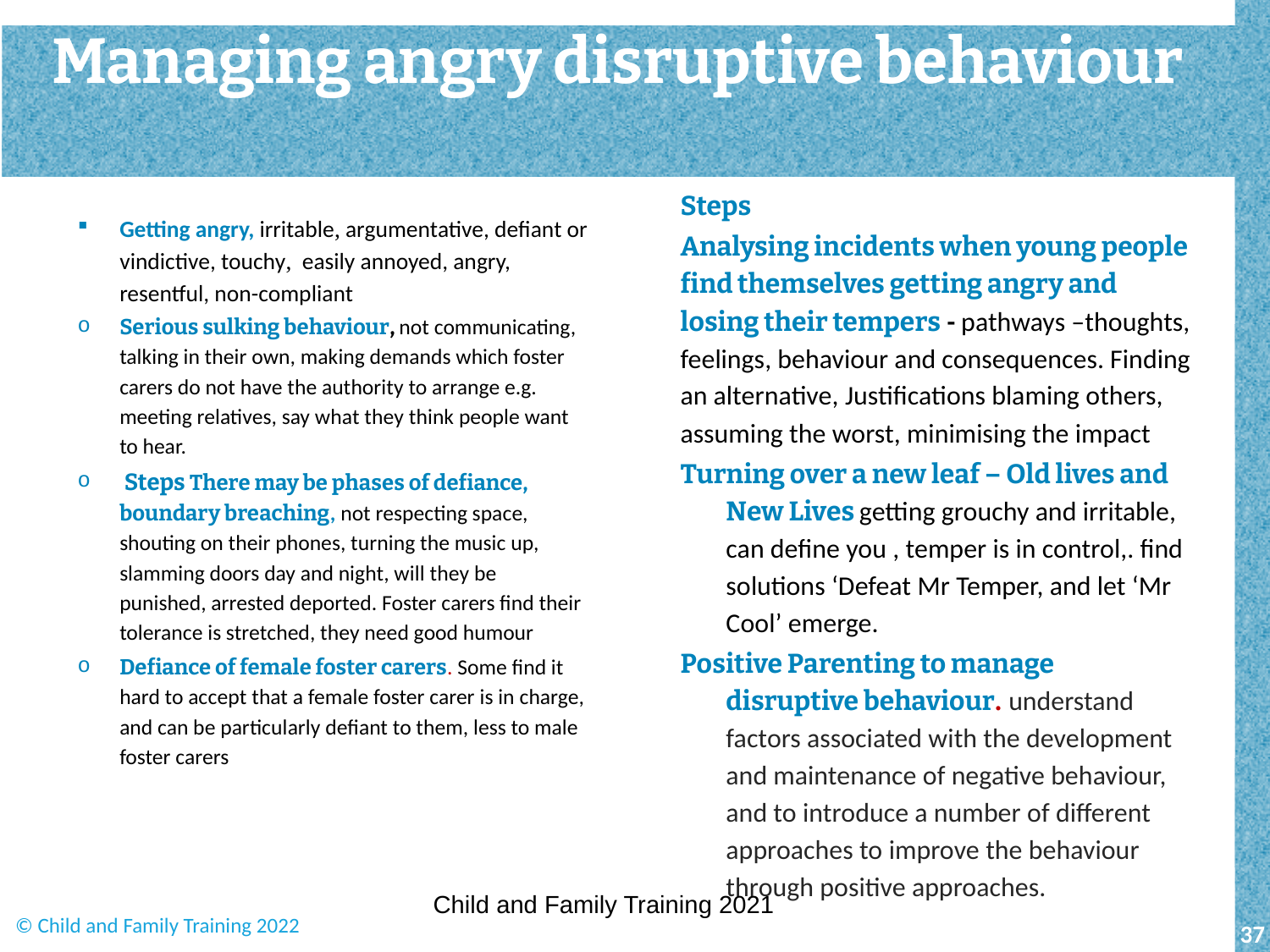

# Managing angry disruptive behaviour

Steps
Analysing incidents when young people find themselves getting angry and losing their tempers - pathways –thoughts, feelings, behaviour and consequences. Finding an alternative, Justifications blaming others, assuming the worst, minimising the impact
Turning over a new leaf – Old lives and New Lives getting grouchy and irritable, can define you , temper is in control,. find solutions ‘Defeat Mr Temper, and let ‘Mr Cool’ emerge.
Positive Parenting to manage disruptive behaviour. understand factors associated with the development and maintenance of negative behaviour, and to introduce a number of different approaches to improve the behaviour through positive approaches.

Getting angry, irritable, argumentative, defiant or vindictive, touchy,  easily annoyed, angry, resentful, non-compliant
Serious sulking behaviour, not communicating, talking in their own, making demands which foster carers do not have the authority to arrange e.g. meeting relatives, say what they think people want to hear.
 Steps There may be phases of defiance, boundary breaching, not respecting space, shouting on their phones, turning the music up, slamming doors day and night, will they be punished, arrested deported. Foster carers find their tolerance is stretched, they need good humour
Defiance of female foster carers. Some find it hard to accept that a female foster carer is in charge, and can be particularly defiant to them, less to male foster carers
Child and Family Training 2021